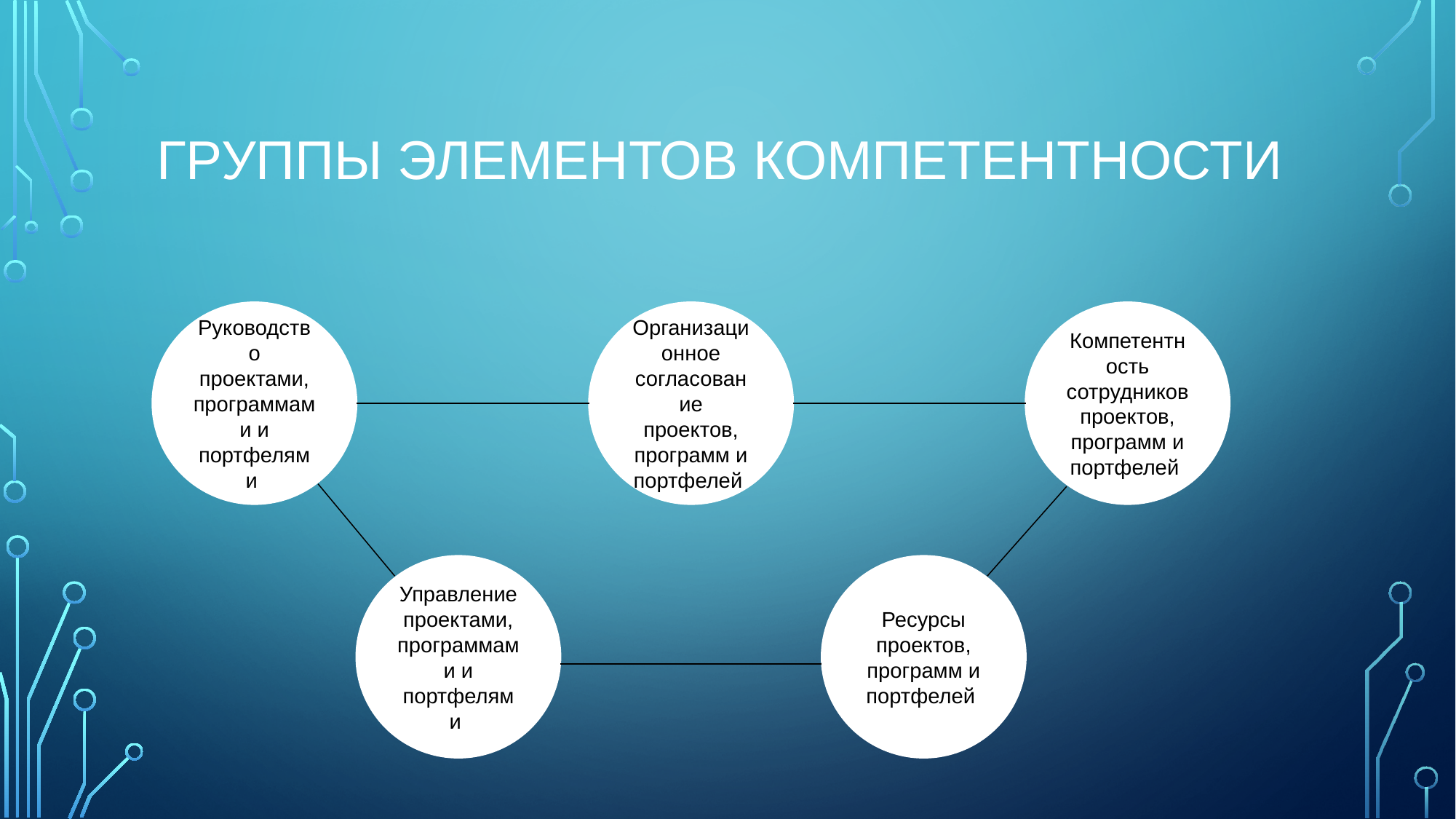

# Группы элементов компетентности
Руководство проектами, программами и портфелями
Организационное согласование проектов, программ и портфелей
Компетентность сотрудников проектов, программ и портфелей
Управление проектами, программами и портфелями
Ресурсы проектов, программ и портфелей